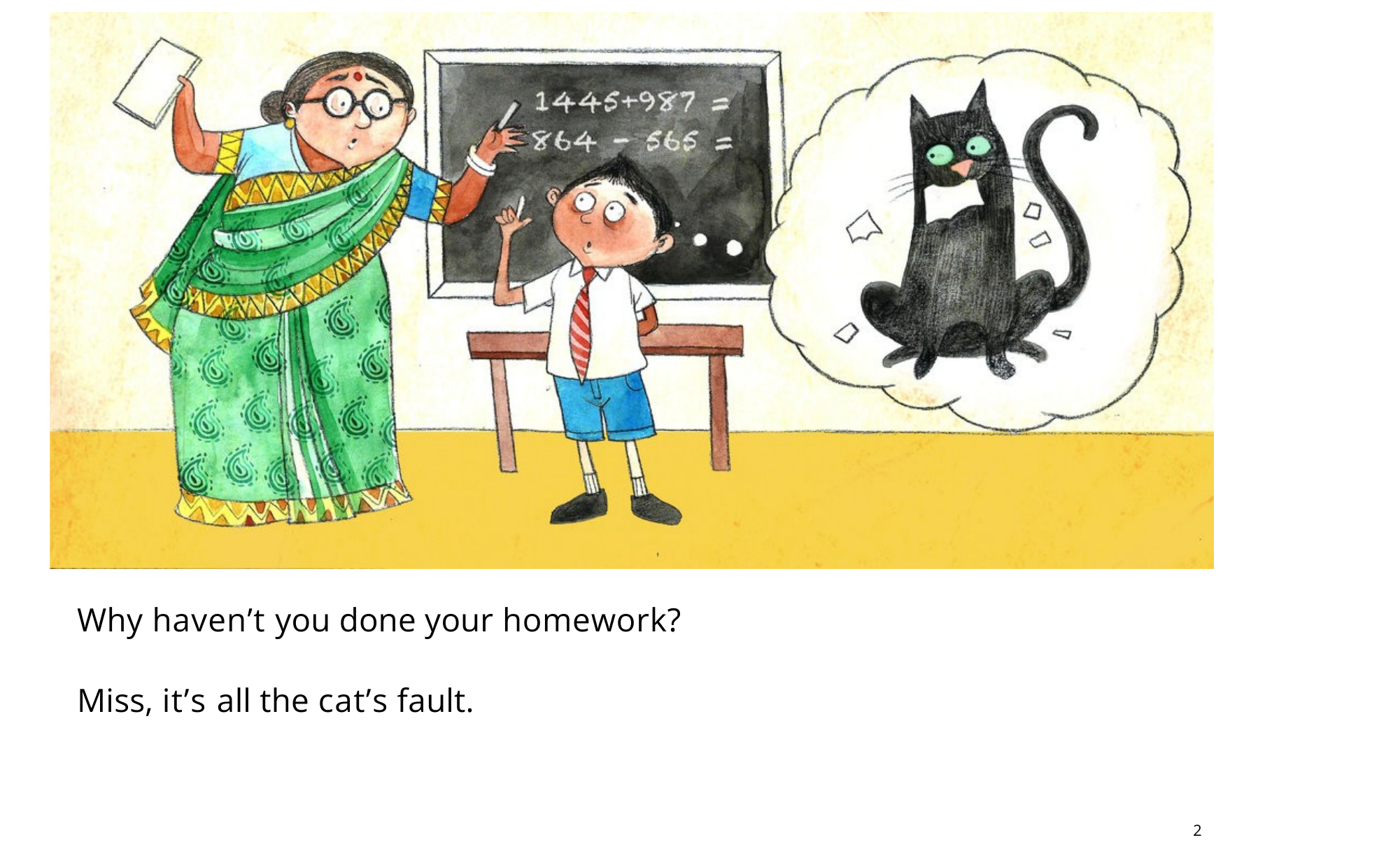

Why haven’t you done your homework?

Miss, it’s all the cat’s fault.
2